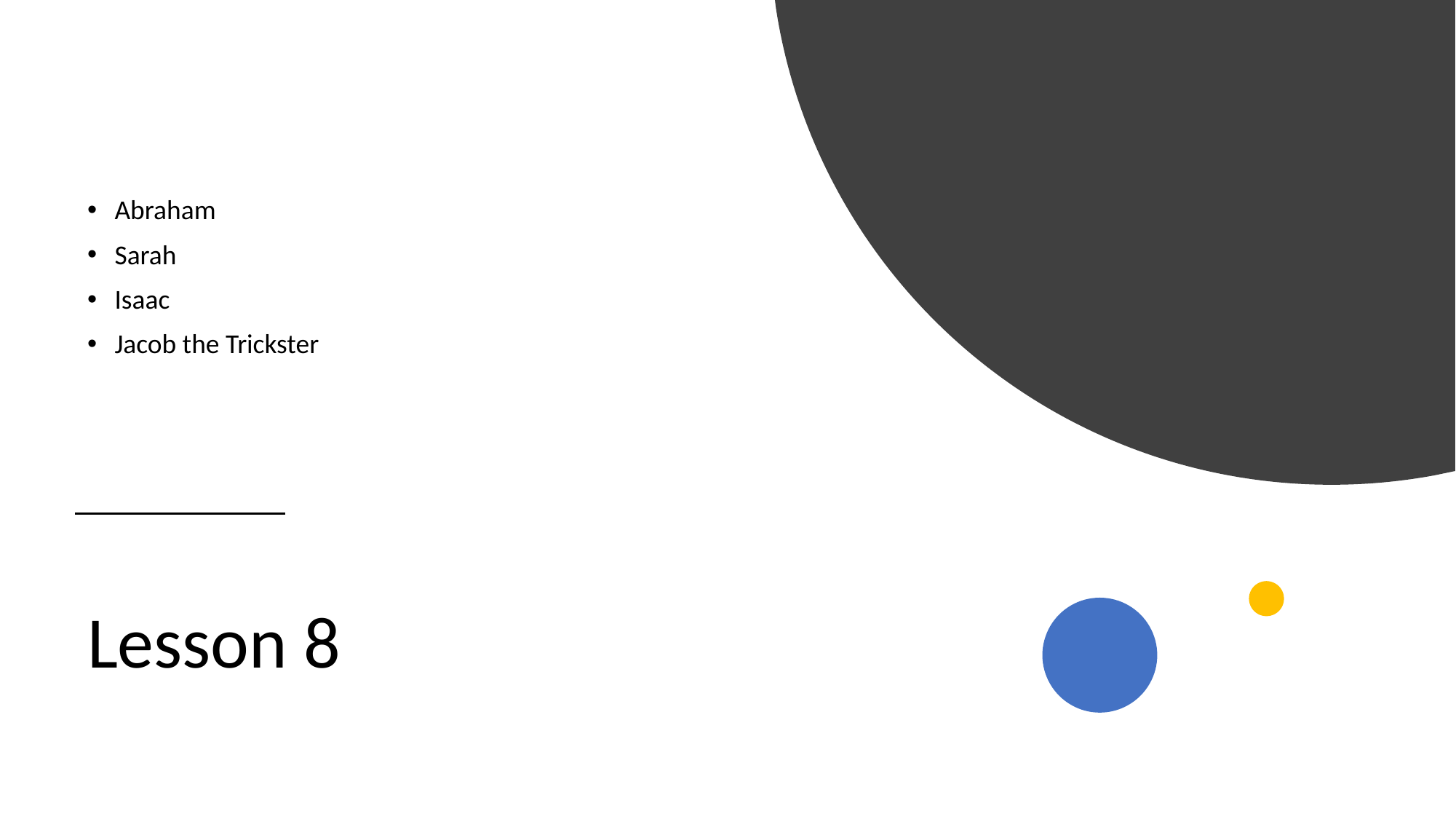

Abraham
Sarah
Isaac
Jacob the Trickster
# Lesson 8